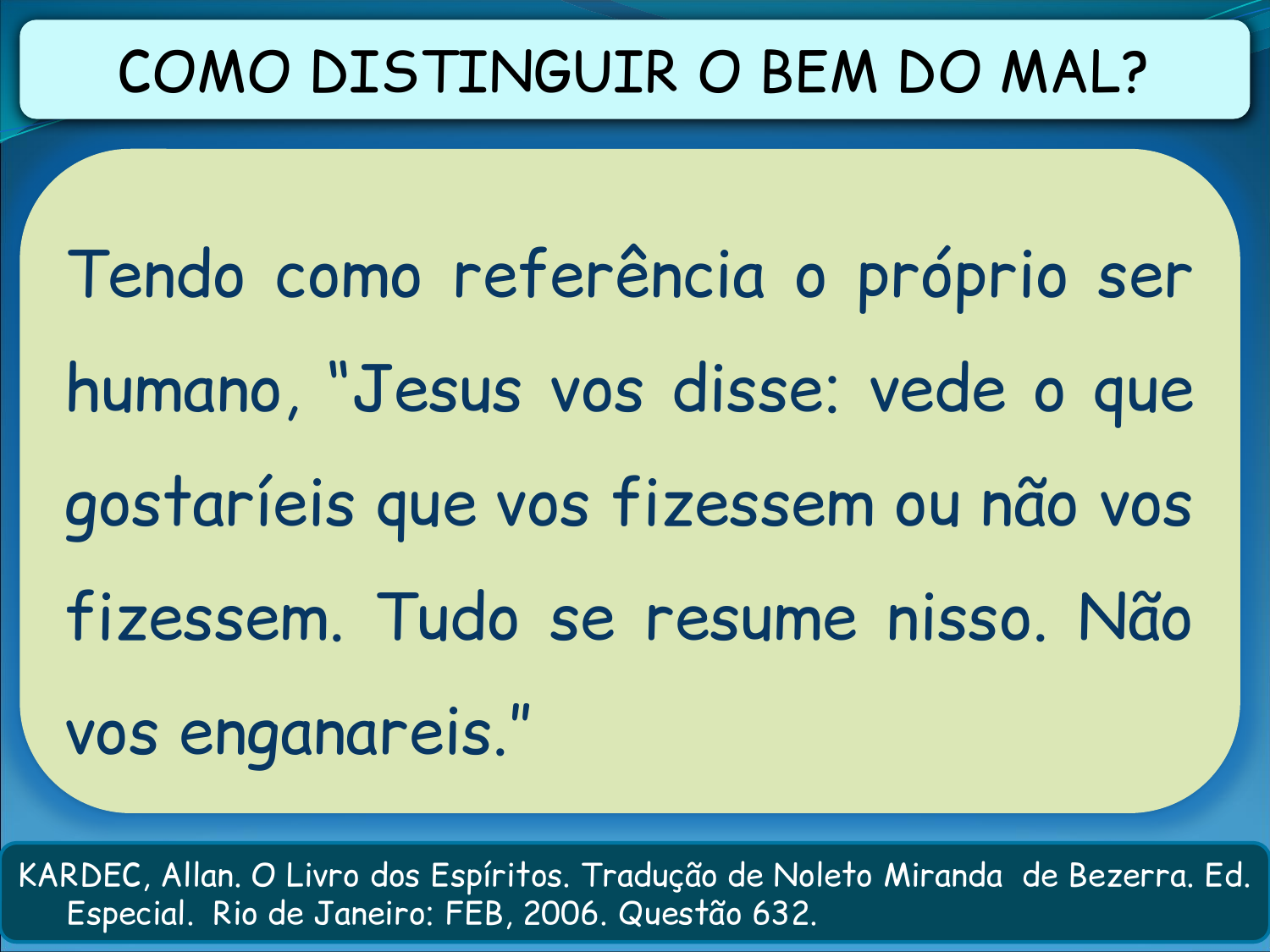

COMO DISTINGUIR O BEM DO MAL?
Tendo como referência o próprio ser humano, “Jesus vos disse: vede o que gostaríeis que vos fizessem ou não vos fizessem. Tudo se resume nisso. Não vos enganareis.”
KARDEC, Allan. O Livro dos Espíritos. Tradução de Noleto Miranda  de Bezerra. Ed. Especial.  Rio de Janeiro: FEB, 2006. Questão 632.